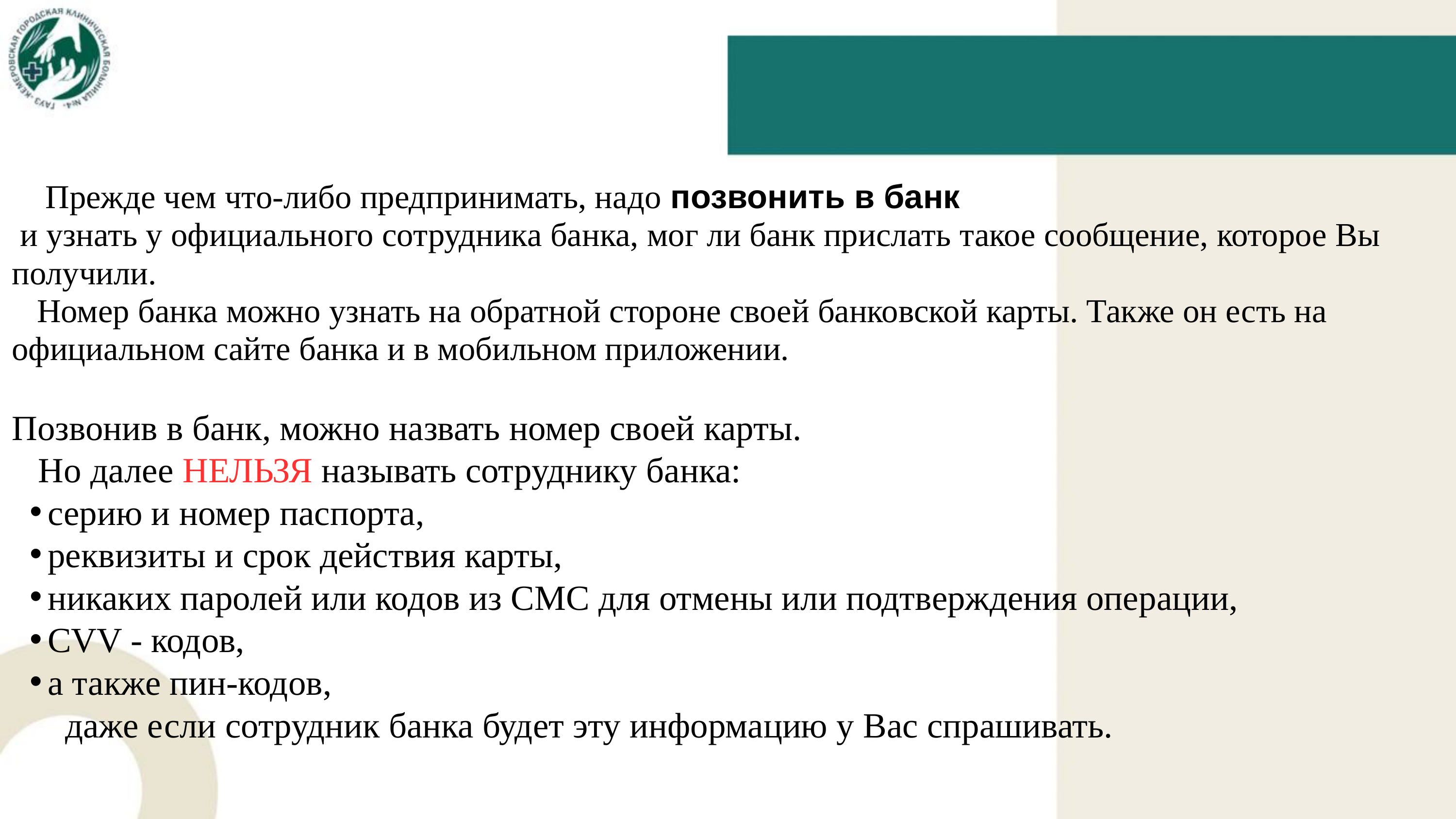

Прежде чем что-либо предпринимать, надо позвонить в банк
 и узнать у официального сотрудника банка, мог ли банк прислать такое сообщение, которое Вы получили.
   Номер банка можно узнать на обратной стороне своей банковской карты. Также он есть на официальном сайте банка и в мобильном приложении.

Позвонив в банк, можно назвать номер своей карты.
   Но далее НЕЛЬЗЯ называть сотруднику банка:
серию и номер паспорта,
реквизиты и срок действия карты,
никаких паролей или кодов из СМС для отмены или подтверждения операции,
CVV - кодов,
а также пин-кодов,
    даже если сотрудник банка будет эту информацию у Вас спрашивать.